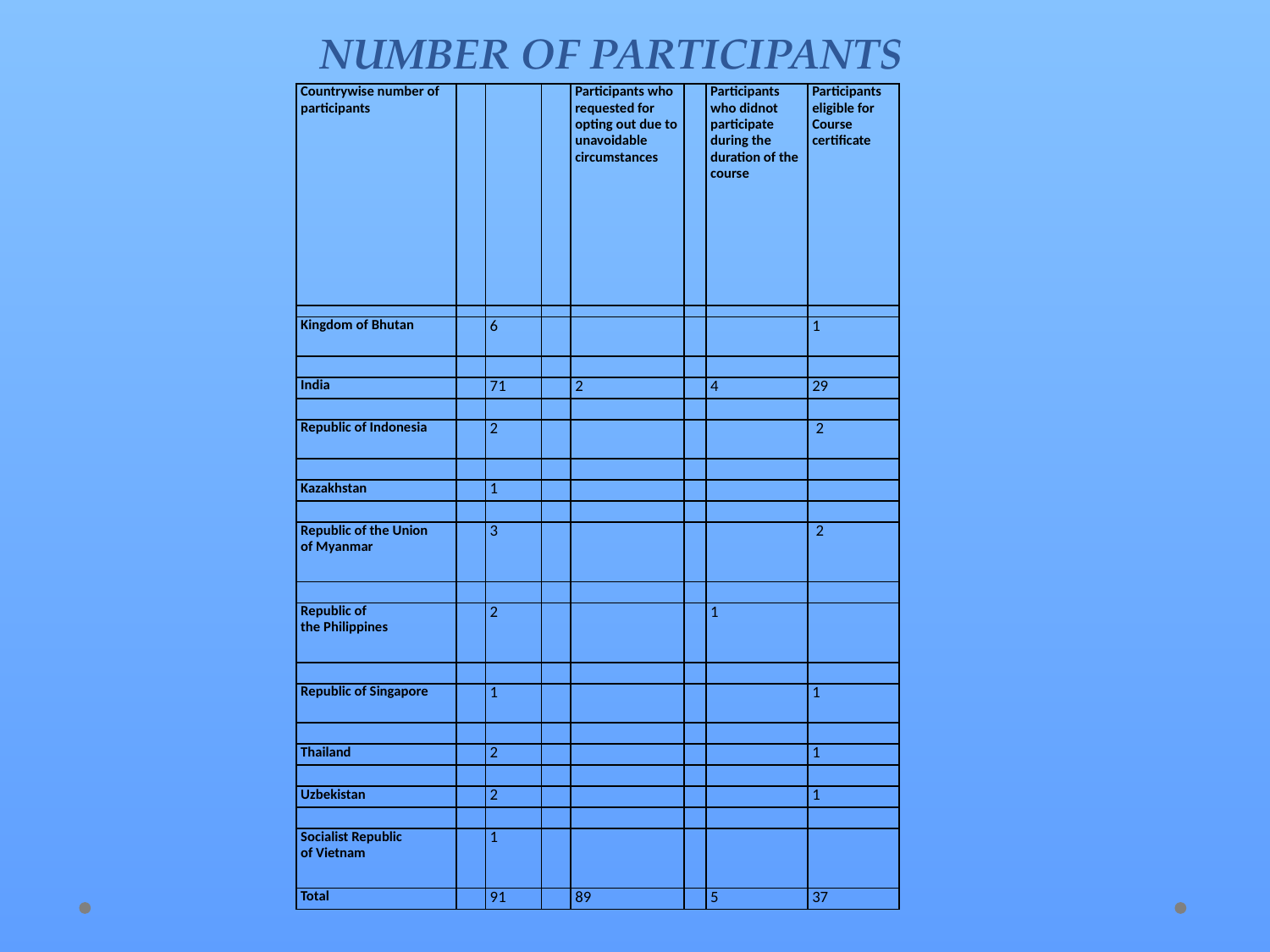

# NUMBER OF PARTICIPANTS
| Countrywise number of participants |  |  |  | Participants who requested for opting out due to unavoidable circumstances |  | Participants who didnot participate during the duration of the course | Participants eligible for Course certificate |
| --- | --- | --- | --- | --- | --- | --- | --- |
|  |  |  |  |  |  |  |  |
| Kingdom of Bhutan |  | 6 |  |  |  |  | 1 |
|  |  |  |  |  |  |  |  |
| India |  | 71 |  | 2 |  | 4 | 29 |
|  |  |  |  |  |  |  |  |
| Republic of Indonesia |  | 2 |  |  |  |  | 2 |
|  |  |  |  |  |  |  |  |
| Kazakhstan |  | 1 |  |  |  |  |  |
|  |  |  |  |  |  |  |  |
| Republic of the Union of Myanmar |  | 3 |  |  |  |  | 2 |
|  |  |  |  |  |  |  |  |
| Republic of the Philippines |  | 2 |  |  |  | 1 |  |
|  |  |  |  |  |  |  |  |
| Republic of Singapore |  | 1 |  |  |  |  | 1 |
|  |  |  |  |  |  |  |  |
| Thailand |  | 2 |  |  |  |  | 1 |
|  |  |  |  |  |  |  |  |
| Uzbekistan |  | 2 |  |  |  |  | 1 |
|  |  |  |  |  |  |  |  |
| Socialist Republic of Vietnam |  | 1 |  |  |  |  |  |
| Total |  | 91 |  | 89 |  | 5 | 37 |